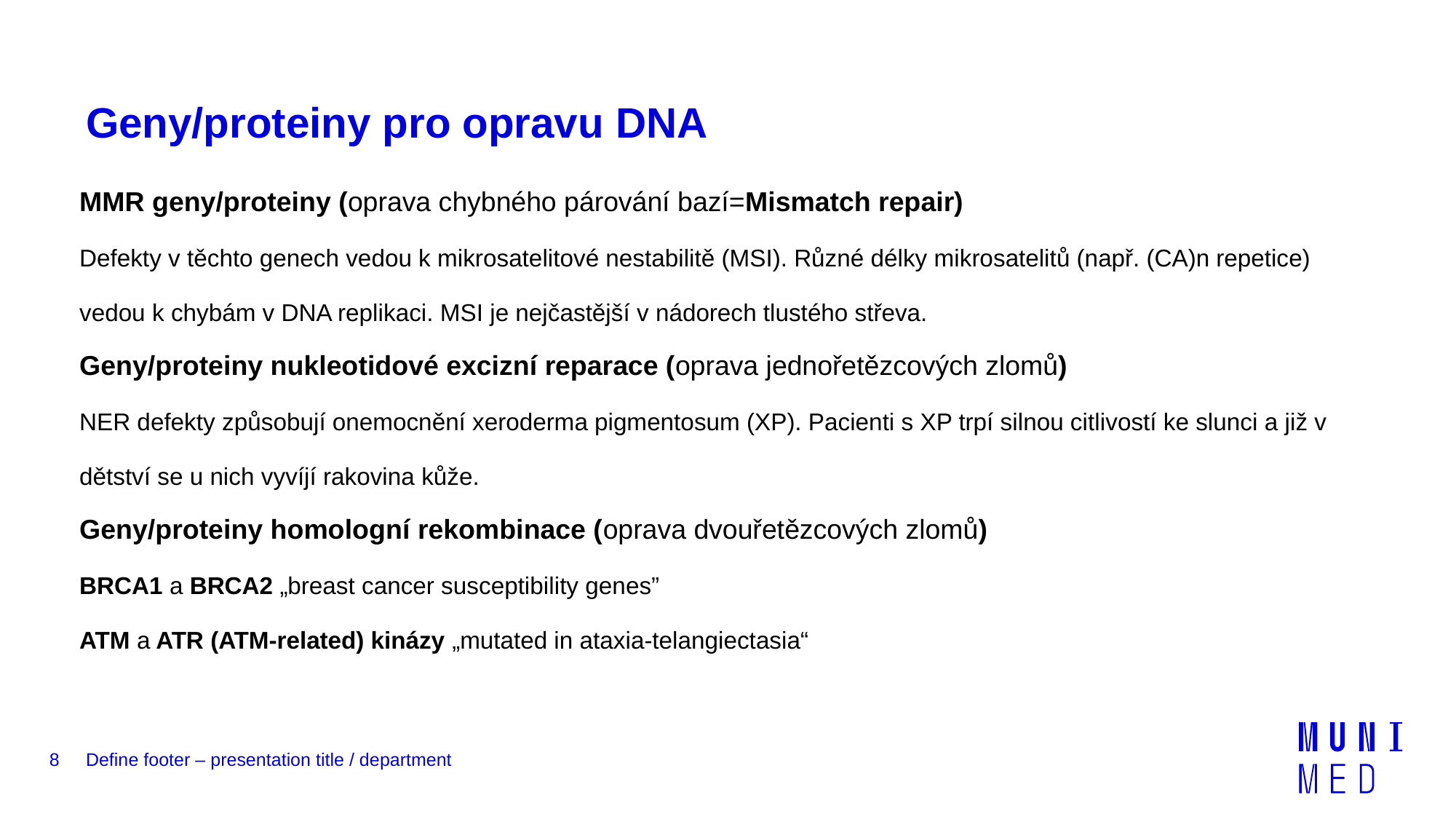

# Geny/proteiny pro opravu DNA
MMR geny/proteiny (oprava chybného párování bazí=Mismatch repair)
Defekty v těchto genech vedou k mikrosatelitové nestabilitě (MSI). Různé délky mikrosatelitů (např. (CA)n repetice) vedou k chybám v DNA replikaci. MSI je nejčastější v nádorech tlustého střeva.
Geny/proteiny nukleotidové excizní reparace (oprava jednořetězcových zlomů)
NER defekty způsobují onemocnění xeroderma pigmentosum (XP). Pacienti s XP trpí silnou citlivostí ke slunci a již v dětství se u nich vyvíjí rakovina kůže.
Geny/proteiny homologní rekombinace (oprava dvouřetězcových zlomů)
BRCA1 a BRCA2 „breast cancer susceptibility genes”
ATM a ATR (ATM-related) kinázy „mutated in ataxia-telangiectasia“

8
Define footer – presentation title / department